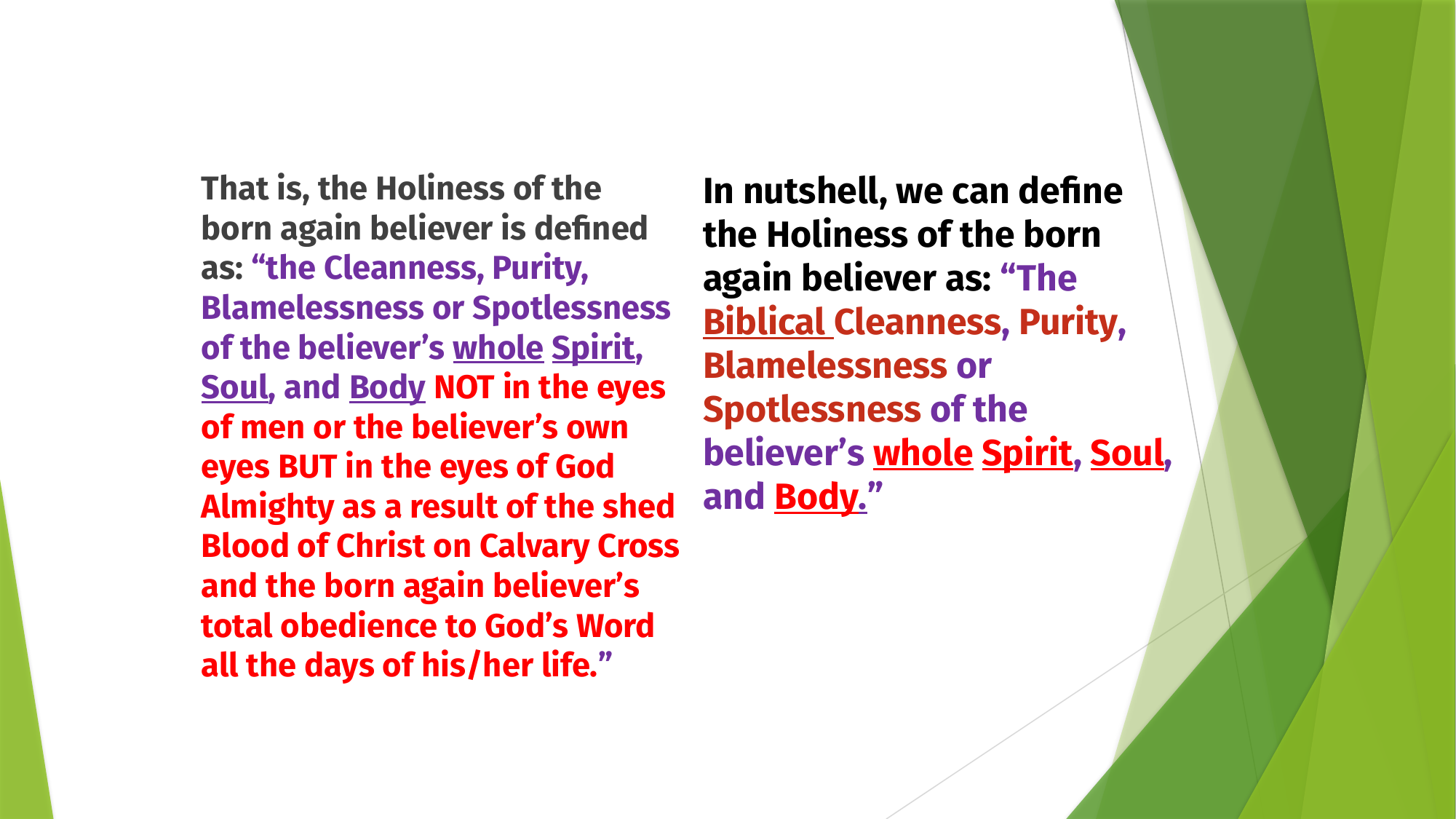

That is, the Holiness of the born again believer is defined as: “the Cleanness, Purity, Blamelessness or Spotlessness of the believer’s whole Spirit, Soul, and Body NOT in the eyes of men or the believer’s own eyes BUT in the eyes of God Almighty as a result of the shed Blood of Christ on Calvary Cross and the born again believer’s total obedience to God’s Word all the days of his/her life.”

In nutshell, we can define the Holiness of the born again believer as: “The Biblical Cleanness, Purity, Blamelessness or Spotlessness of the believer’s whole Spirit, Soul, and Body.”